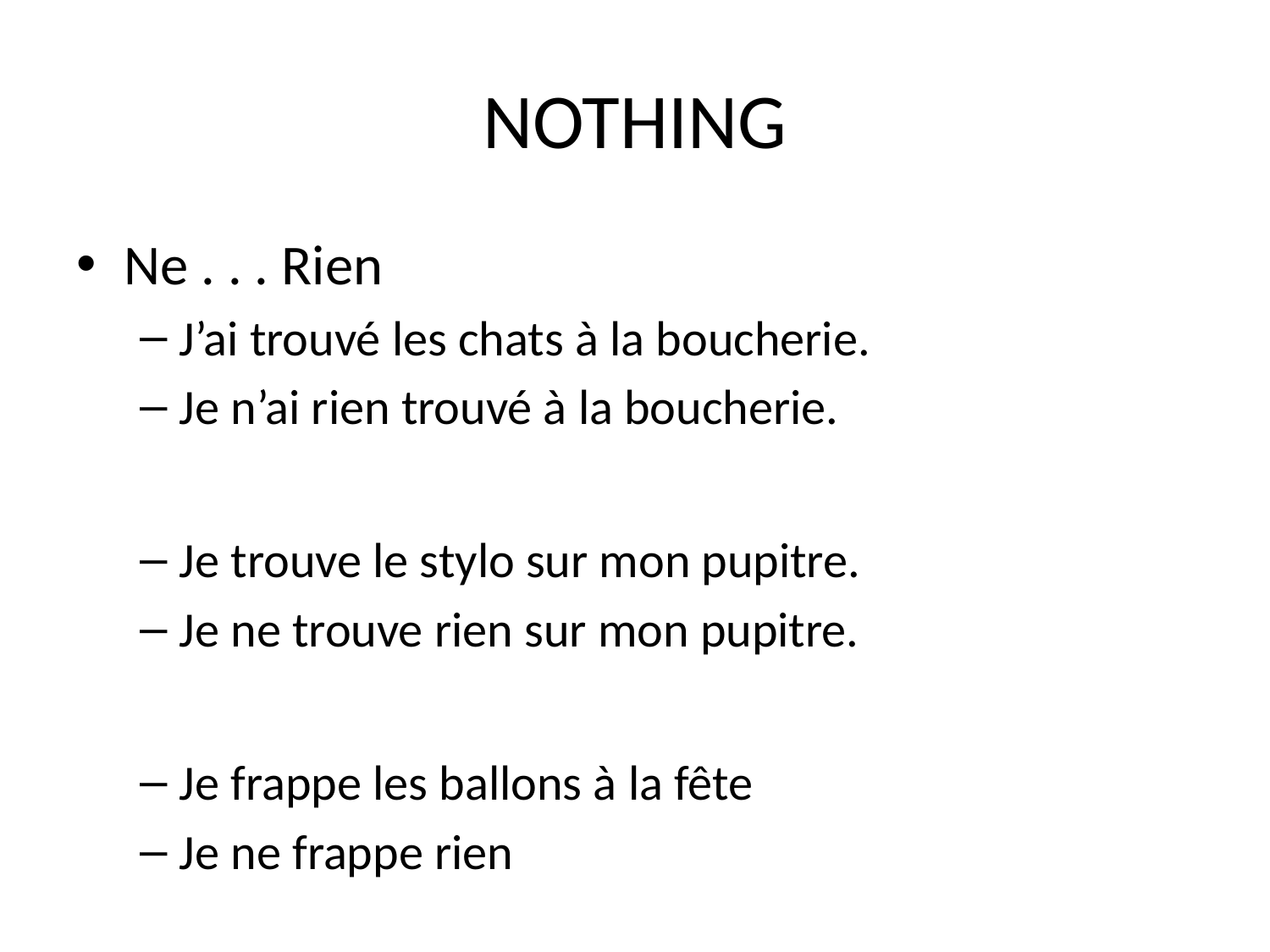

# NOTHING
Ne . . . Rien
J’ai trouvé les chats à la boucherie.
Je n’ai rien trouvé à la boucherie.

Je trouve le stylo sur mon pupitre.
Je ne trouve rien sur mon pupitre.

Je frappe les ballons à la fête
Je ne frappe rien